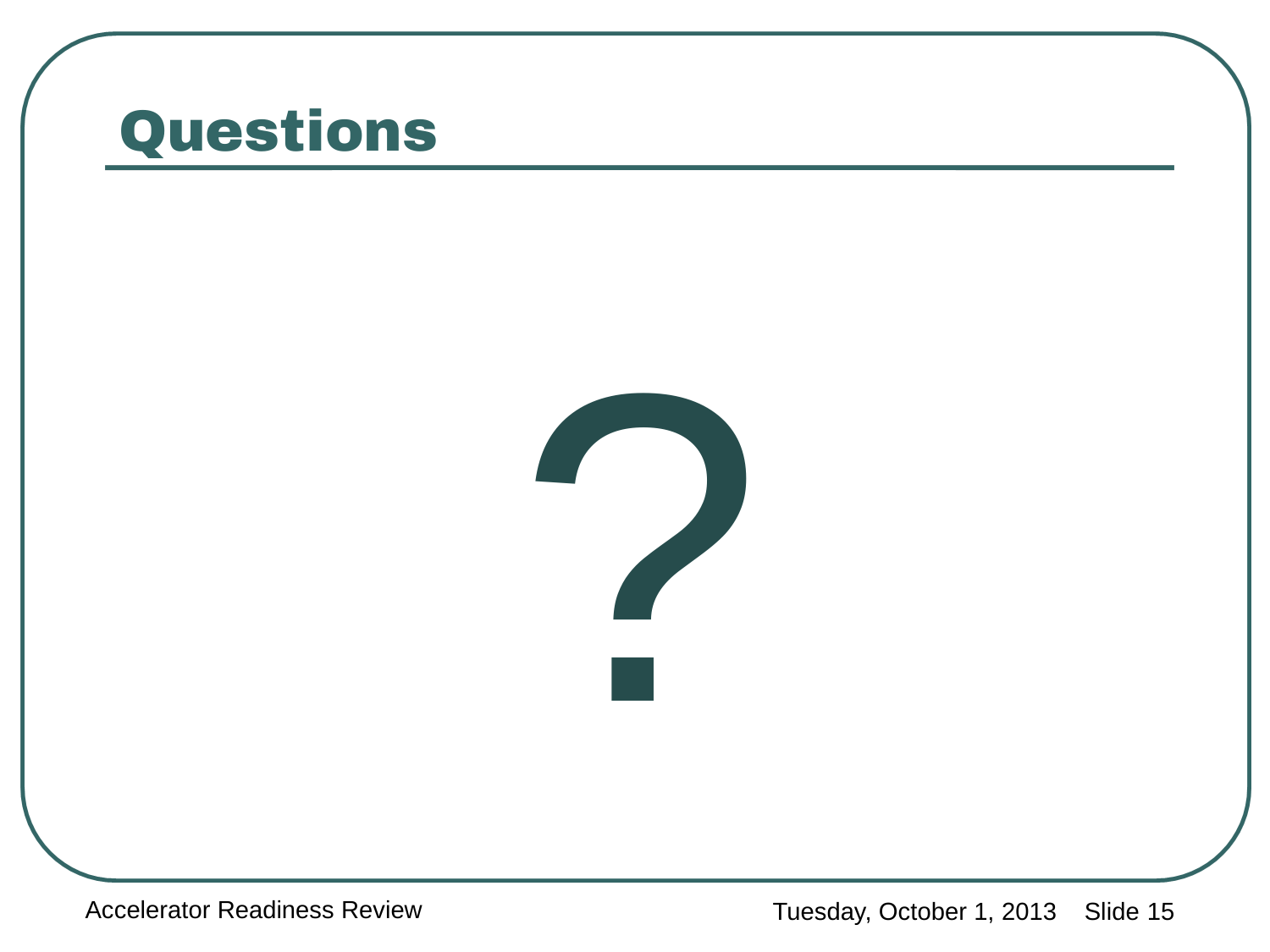

Questions
?
Accelerator Readiness Review
Tuesday, October 1, 2013    Slide 15